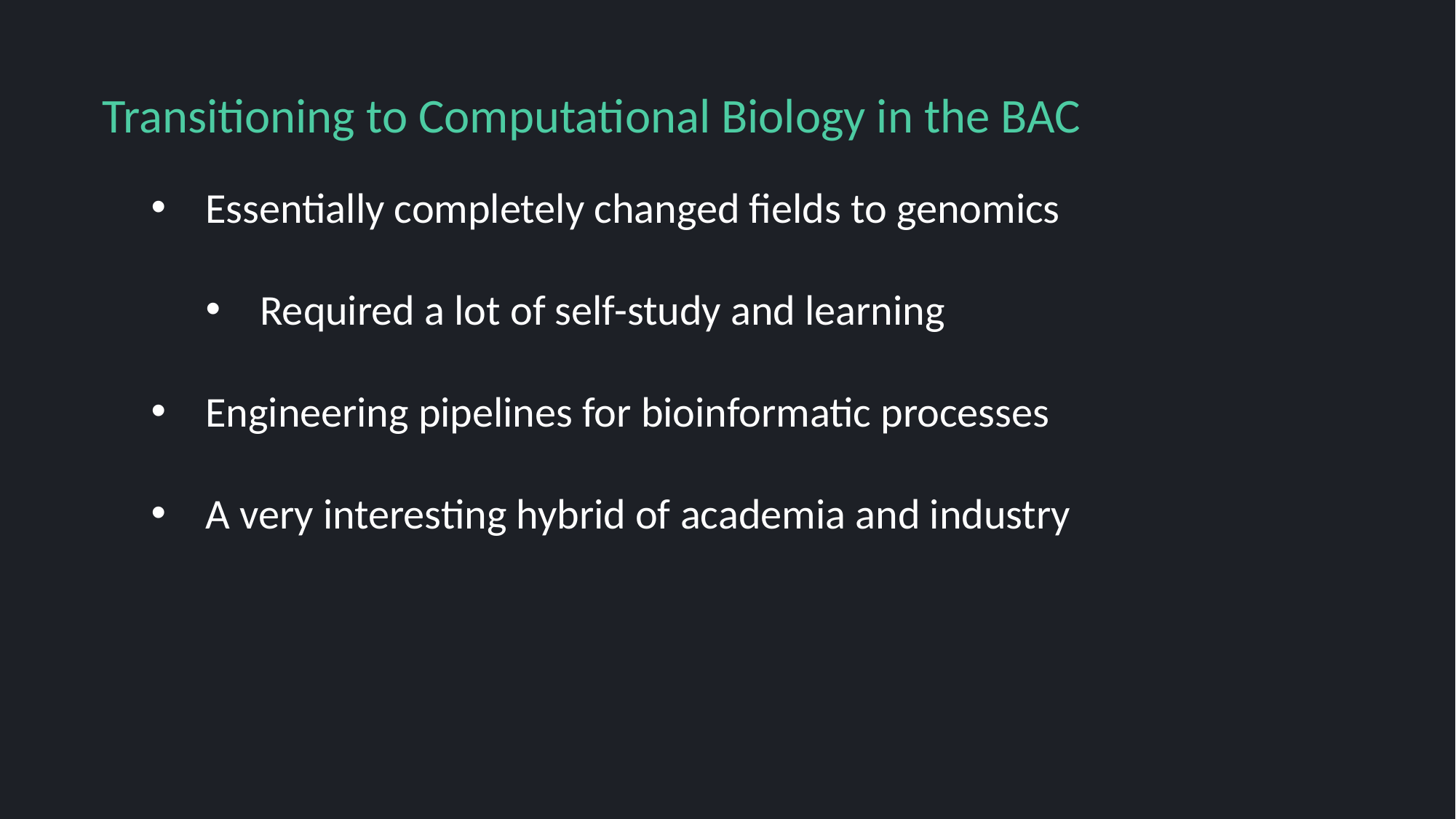

Transitioning to Computational Biology in the BAC
Essentially completely changed fields to genomics

Required a lot of self-study and learning

Engineering pipelines for bioinformatic processes

A very interesting hybrid of academia and industry